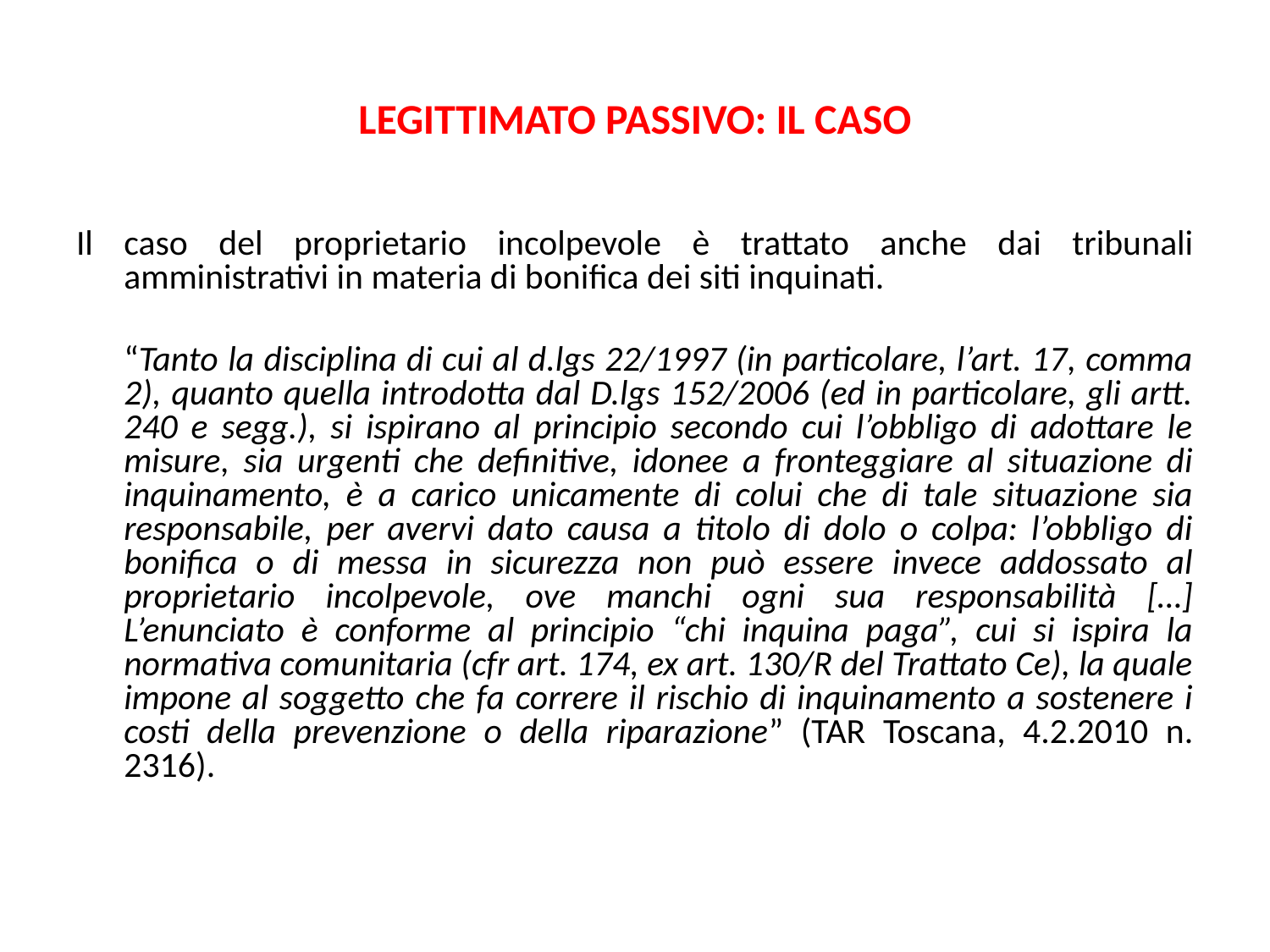

# LEGITTIMATO PASSIVO: IL CASO
Il caso del proprietario incolpevole è trattato anche dai tribunali amministrativi in materia di bonifica dei siti inquinati.

	“Tanto la disciplina di cui al d.lgs 22/1997 (in particolare, l’art. 17, comma 2), quanto quella introdotta dal D.lgs 152/2006 (ed in particolare, gli artt. 240 e segg.), si ispirano al principio secondo cui l’obbligo di adottare le misure, sia urgenti che definitive, idonee a fronteggiare al situazione di inquinamento, è a carico unicamente di colui che di tale situazione sia responsabile, per avervi dato causa a titolo di dolo o colpa: l’obbligo di bonifica o di messa in sicurezza non può essere invece addossato al proprietario incolpevole, ove manchi ogni sua responsabilità […] L’enunciato è conforme al principio “chi inquina paga”, cui si ispira la normativa comunitaria (cfr art. 174, ex art. 130/R del Trattato Ce), la quale impone al soggetto che fa correre il rischio di inquinamento a sostenere i costi della prevenzione o della riparazione” (TAR Toscana, 4.2.2010 n. 2316).